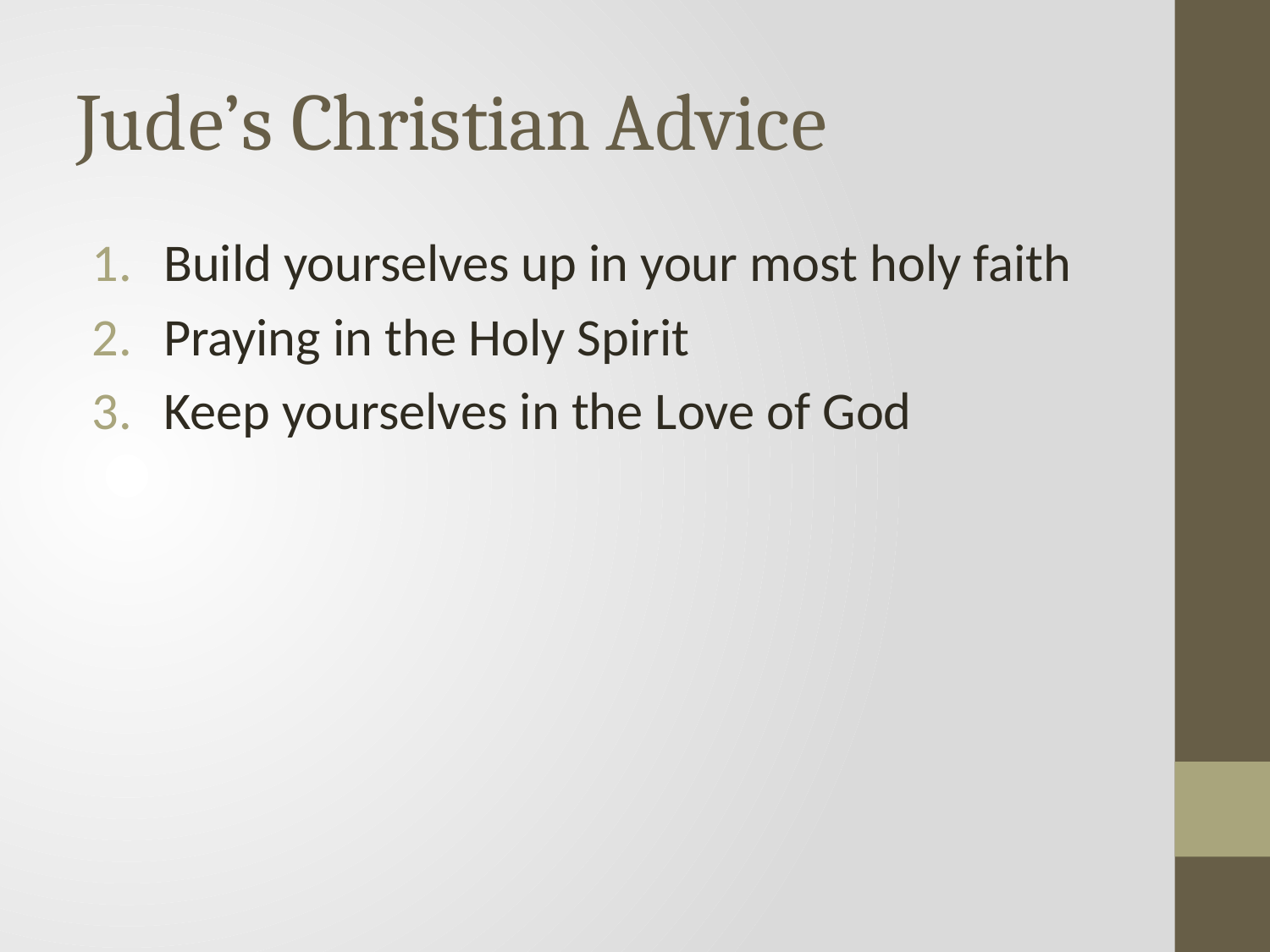

# Jude’s Christian Advice
Build yourselves up in your most holy faith
Praying in the Holy Spirit
Keep yourselves in the Love of God